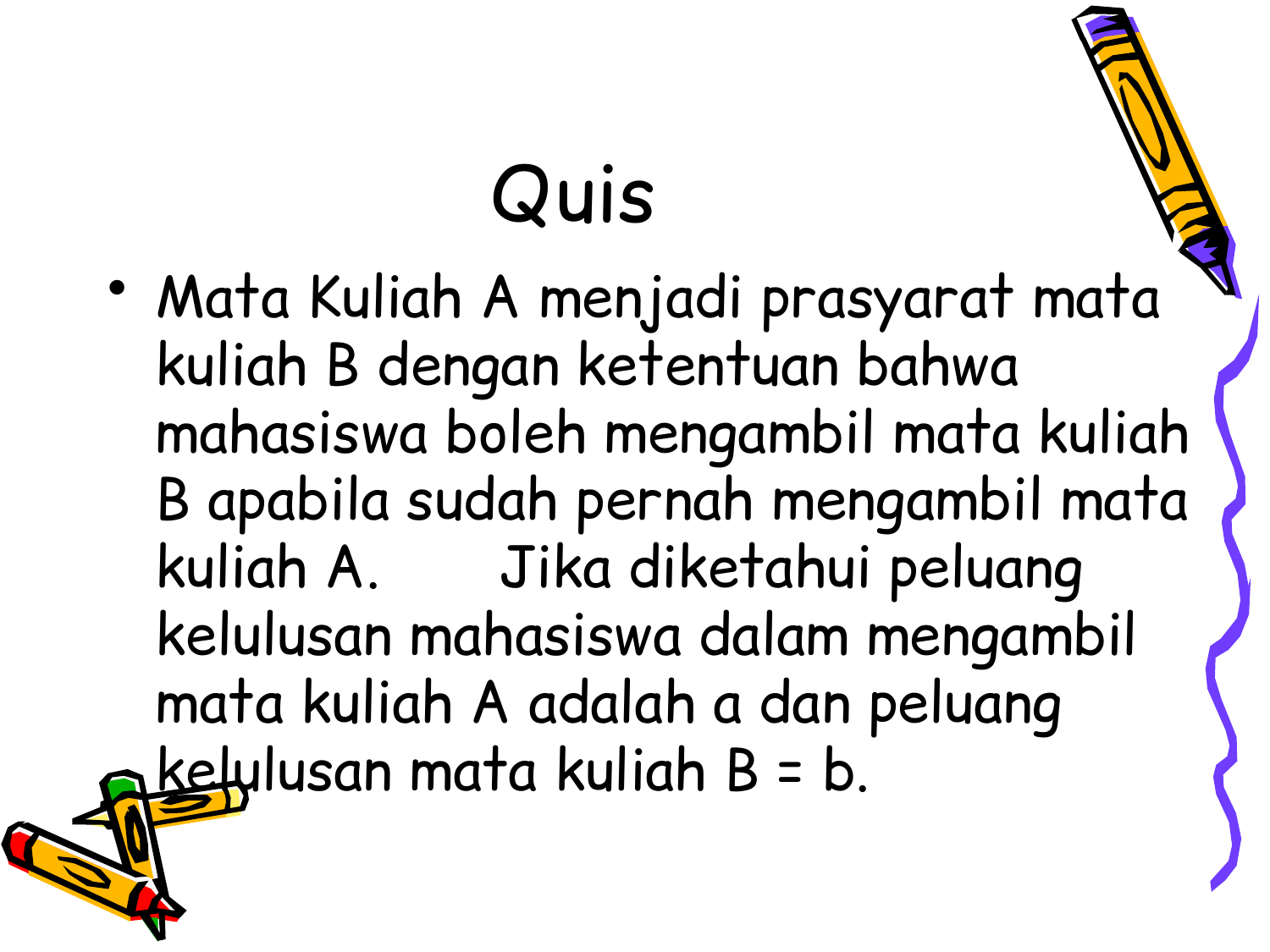

# Quis
Mata Kuliah A menjadi prasyarat mata kuliah B dengan ketentuan bahwa mahasiswa boleh mengambil mata kuliah B apabila sudah pernah mengambil mata kuliah A.       Jika diketahui peluang kelulusan mahasiswa dalam mengambil mata kuliah A adalah a dan peluang kelulusan mata kuliah B = b.